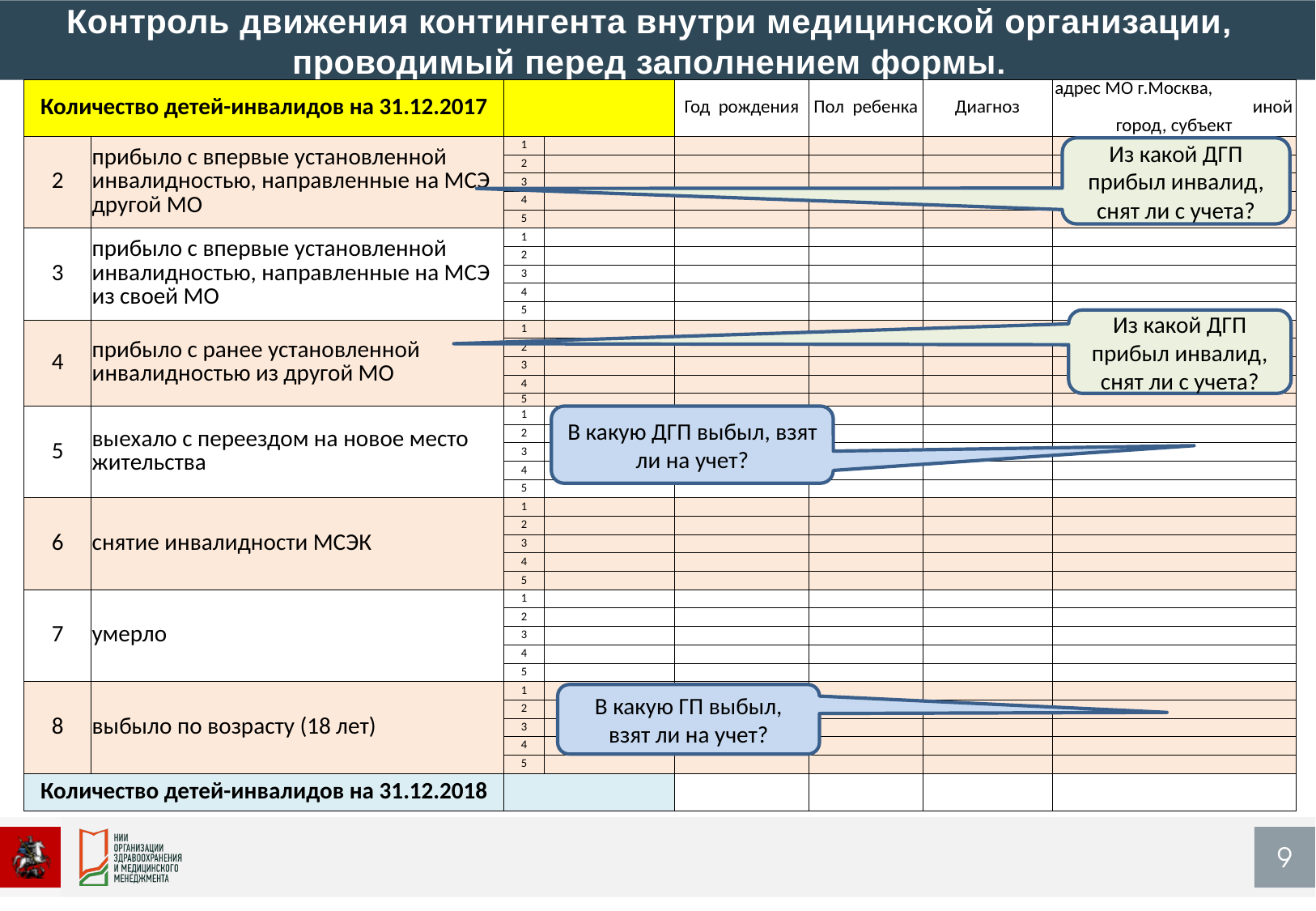

Контроль движения контингента внутри медицинской организации, проводимый перед заполнением формы.
| Количество детей-инвалидов на 31.12.2017 |  |  |  | Год рождения | Пол ребенка | Диагноз | адрес МО г.Москва, иной город, субъект |
| --- | --- | --- | --- | --- | --- | --- | --- |
| 2 | прибыло с впервые установленной инвалидностью, направленные на МСЭ другой МО | 1 |  |  |  |  |  |
|  |  | 2 |  |  |  |  |  |
|  |  | 3 |  |  |  |  |  |
|  |  | 4 |  |  |  |  |  |
|  |  | 5 |  |  |  |  |  |
| 3 | прибыло с впервые установленной инвалидностью, направленные на МСЭ из своей МО | 1 |  |  |  |  |  |
|  |  | 2 |  |  |  |  |  |
|  |  | 3 |  |  |  |  |  |
|  |  | 4 |  |  |  |  |  |
|  |  | 5 |  |  |  |  |  |
| 4 | прибыло с ранее установленной инвалидностью из другой МО | 1 |  |  |  |  |  |
|  |  | 2 |  |  |  |  |  |
|  |  | 3 |  |  |  |  |  |
|  |  | 4 |  |  |  |  |  |
|  |  | 5 |  |  |  |  |  |
| 5 | выехало с переездом на новое место жительства | 1 |  |  |  |  |  |
|  |  | 2 |  |  |  |  |  |
|  |  | 3 |  |  |  |  |  |
|  |  | 4 |  |  |  |  |  |
|  |  | 5 |  |  |  |  |  |
| 6 | снятие инвалидности МСЭК | 1 |  |  |  |  |  |
|  |  | 2 |  |  |  |  |  |
|  |  | 3 |  |  |  |  |  |
|  |  | 4 |  |  |  |  |  |
|  |  | 5 |  |  |  |  |  |
| 7 | умерло | 1 |  |  |  |  |  |
|  |  | 2 |  |  |  |  |  |
|  |  | 3 |  |  |  |  |  |
|  |  | 4 |  |  |  |  |  |
|  |  | 5 |  |  |  |  |  |
| 8 | выбыло по возрасту (18 лет) | 1 |  |  |  |  |  |
|  |  | 2 |  |  |  |  |  |
|  |  | 3 |  |  |  |  |  |
|  |  | 4 |  |  |  |  |  |
|  |  | 5 |  |  |  |  |  |
| Количество детей-инвалидов на 31.12.2018 |  |  |  |  |  |  |  |
Из какой ДГП прибыл инвалид, снят ли с учета?
Из какой ДГП прибыл инвалид, снят ли с учета?
В какую ДГП выбыл, взят ли на учет?
В какую ГП выбыл, взят ли на учет?